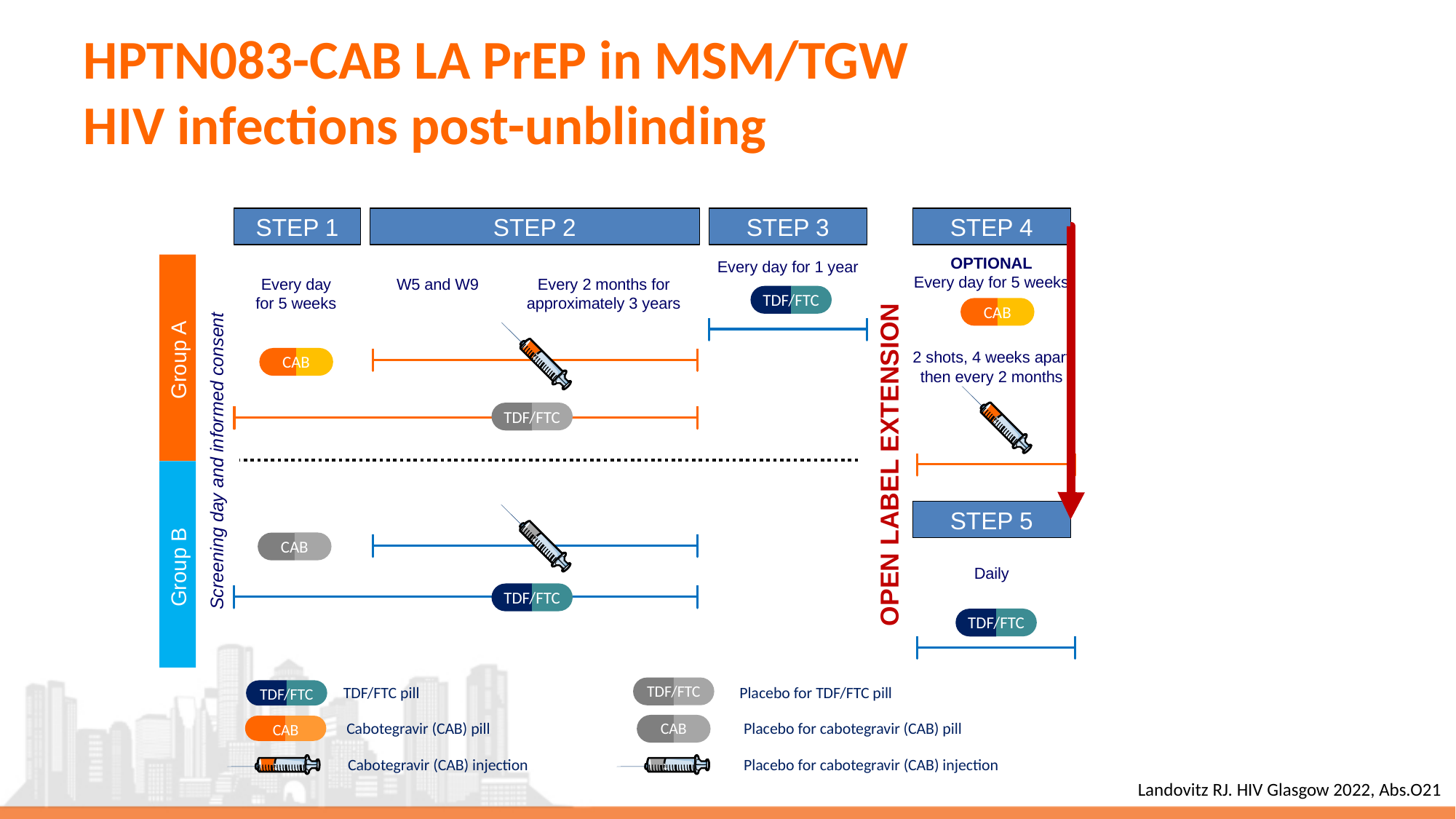

# HPTN083-CAB LA PrEP in MSM/TGW HIV infections post-unblinding

STEP 1
STEP 2
STEP 3
STEP 4

OPTIONAL
Every day for 5 weeks
Every day for 1 year
Every day
for 5 weeks
W5 and W9
Every 2 months for
approximately 3 years

TDF/FTC

CAB
Group A

CAB
2 shots, 4 weeks apart
then every 2 months

TDF/FTC

OPEN LABEL EXTENSION
Screening day and informed consent
STEP 5

CAB
Group B
Daily

TDF/FTC

TDF/FTC

TDF/FTC
TDF/FTC pill
Placebo for TDF/FTC pill

TDF/FTC
Cabotegravir (CAB) pill

CAB
Placebo for cabotegravir (CAB) pill

CAB
Cabotegravir (CAB) injection
Placebo for cabotegravir (CAB) injection

Landovitz RJ. HIV Glasgow 2022, Abs.O21